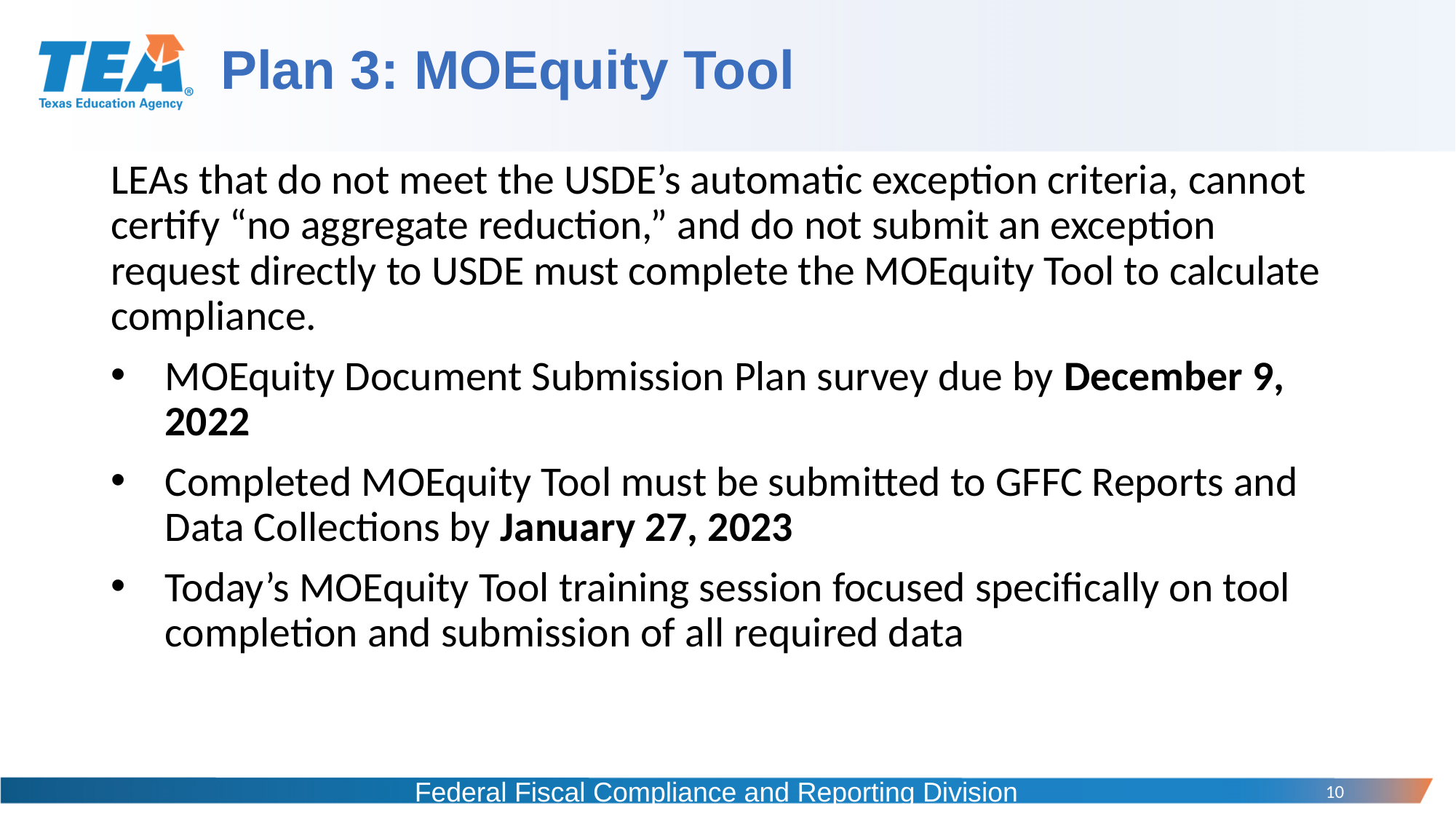

# Plan 3: MOEquity Tool
LEAs that do not meet the USDE’s automatic exception criteria, cannot certify “no aggregate reduction,” and do not submit an exception request directly to USDE must complete the MOEquity Tool to calculate compliance.
MOEquity Document Submission Plan survey due by December 9, 2022
Completed MOEquity Tool must be submitted to GFFC Reports and Data Collections by January 27, 2023
Today’s MOEquity Tool training session focused specifically on tool completion and submission of all required data
Federal Fiscal Compliance and Reporting Division
10